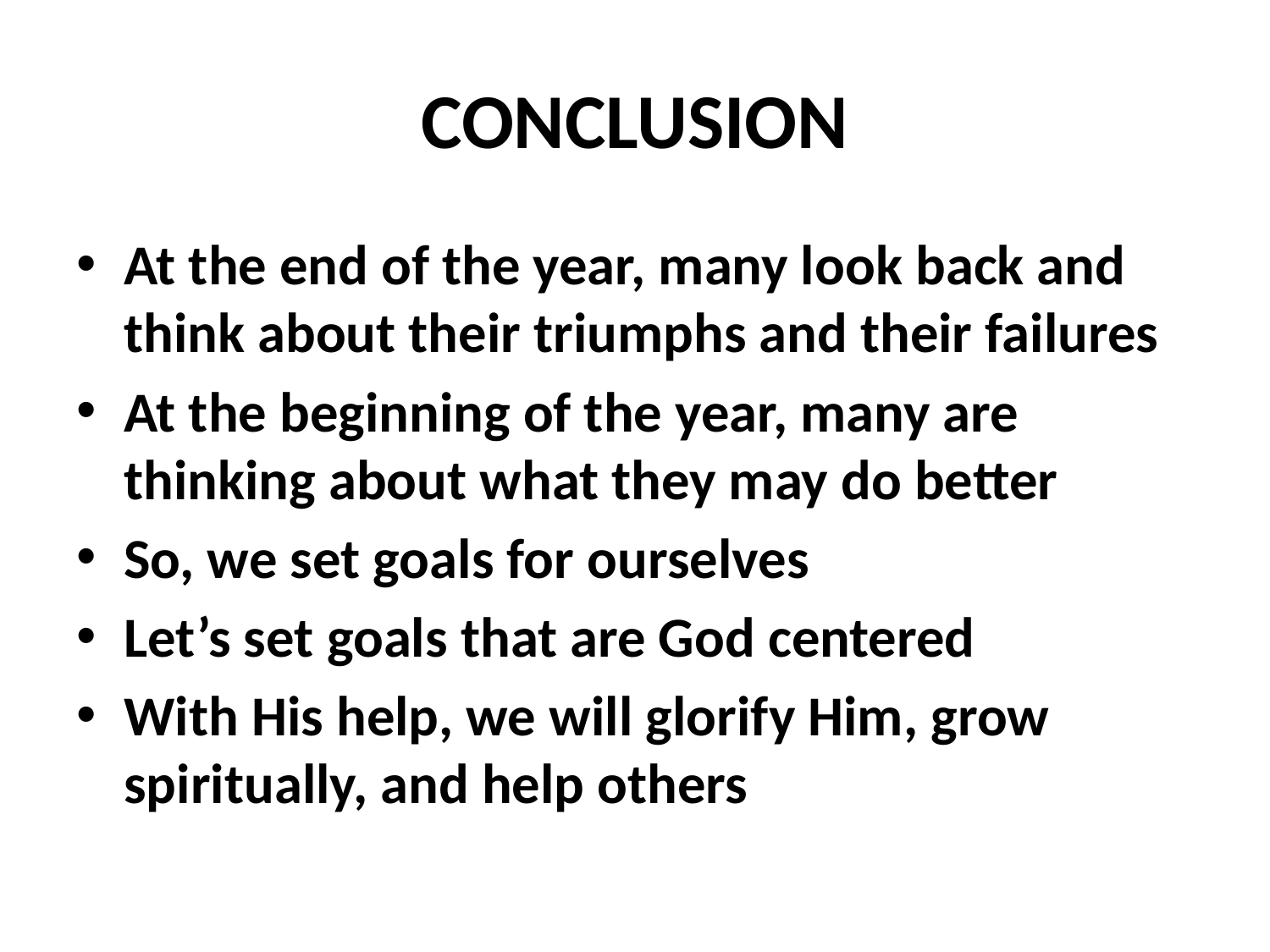

# CONCLUSION
At the end of the year, many look back and think about their triumphs and their failures
At the beginning of the year, many are thinking about what they may do better
So, we set goals for ourselves
Let’s set goals that are God centered
With His help, we will glorify Him, grow spiritually, and help others